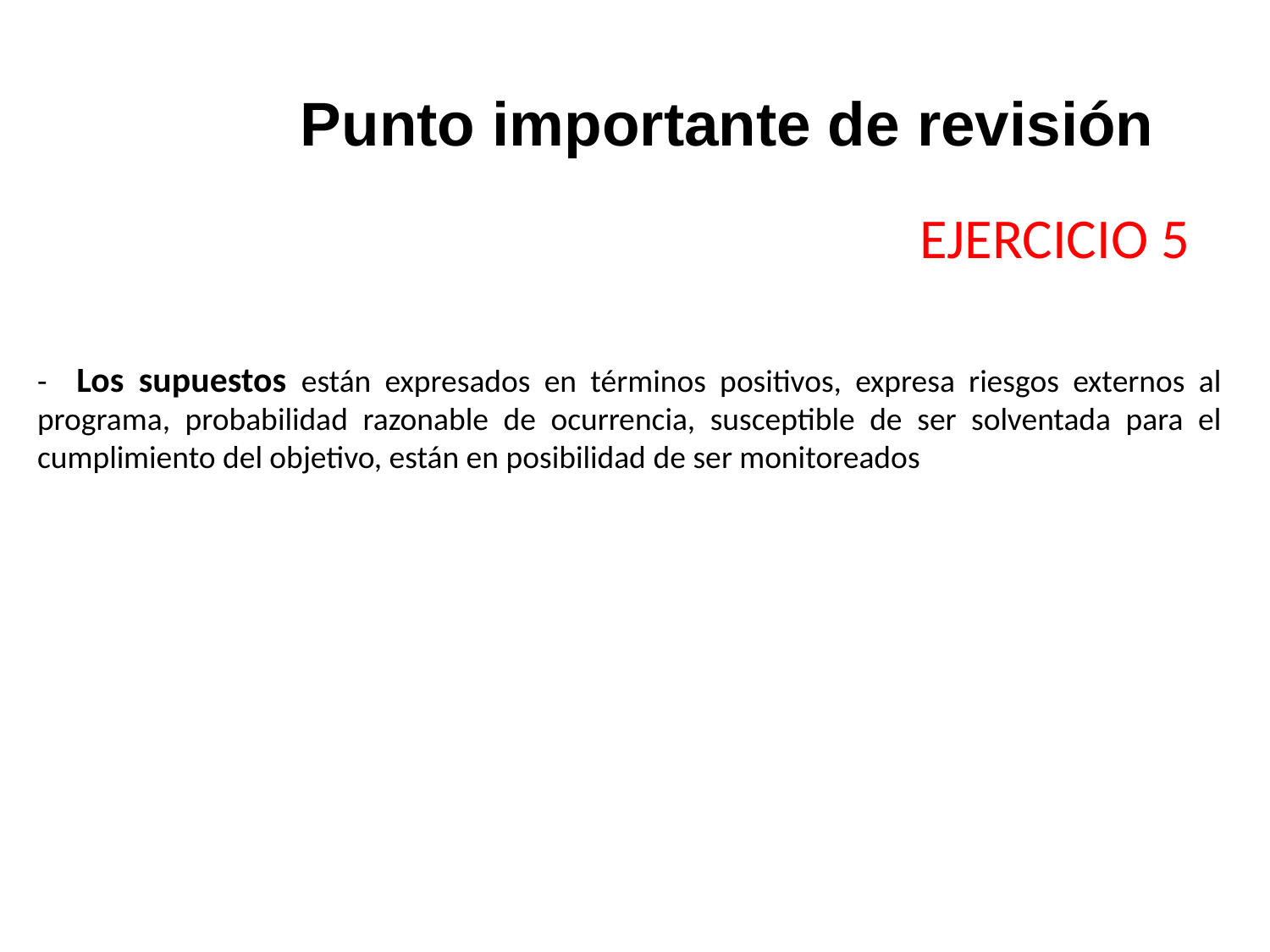

Punto importante de revisión
EJERCICIO 5

-  Los supuestos están expresados en términos positivos, expresa riesgos externos al programa, probabilidad razonable de ocurrencia, susceptible de ser solventada para el cumplimiento del objetivo, están en posibilidad de ser monitoreados